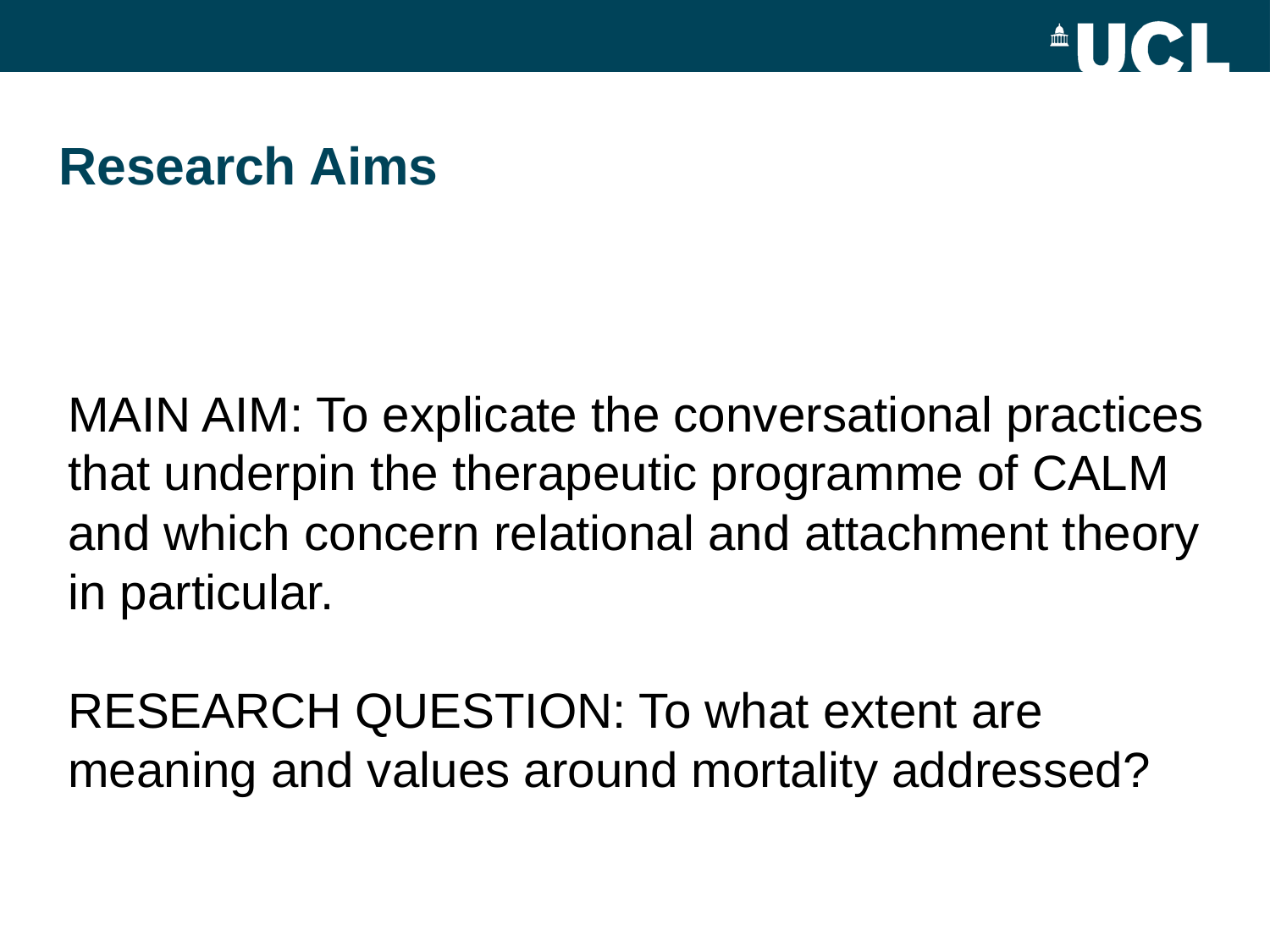

# Research Aims
MAIN AIM: To explicate the conversational practices that underpin the therapeutic programme of CALM and which concern relational and attachment theory in particular.

RESEARCH QUESTION: To what extent are meaning and values around mortality addressed?